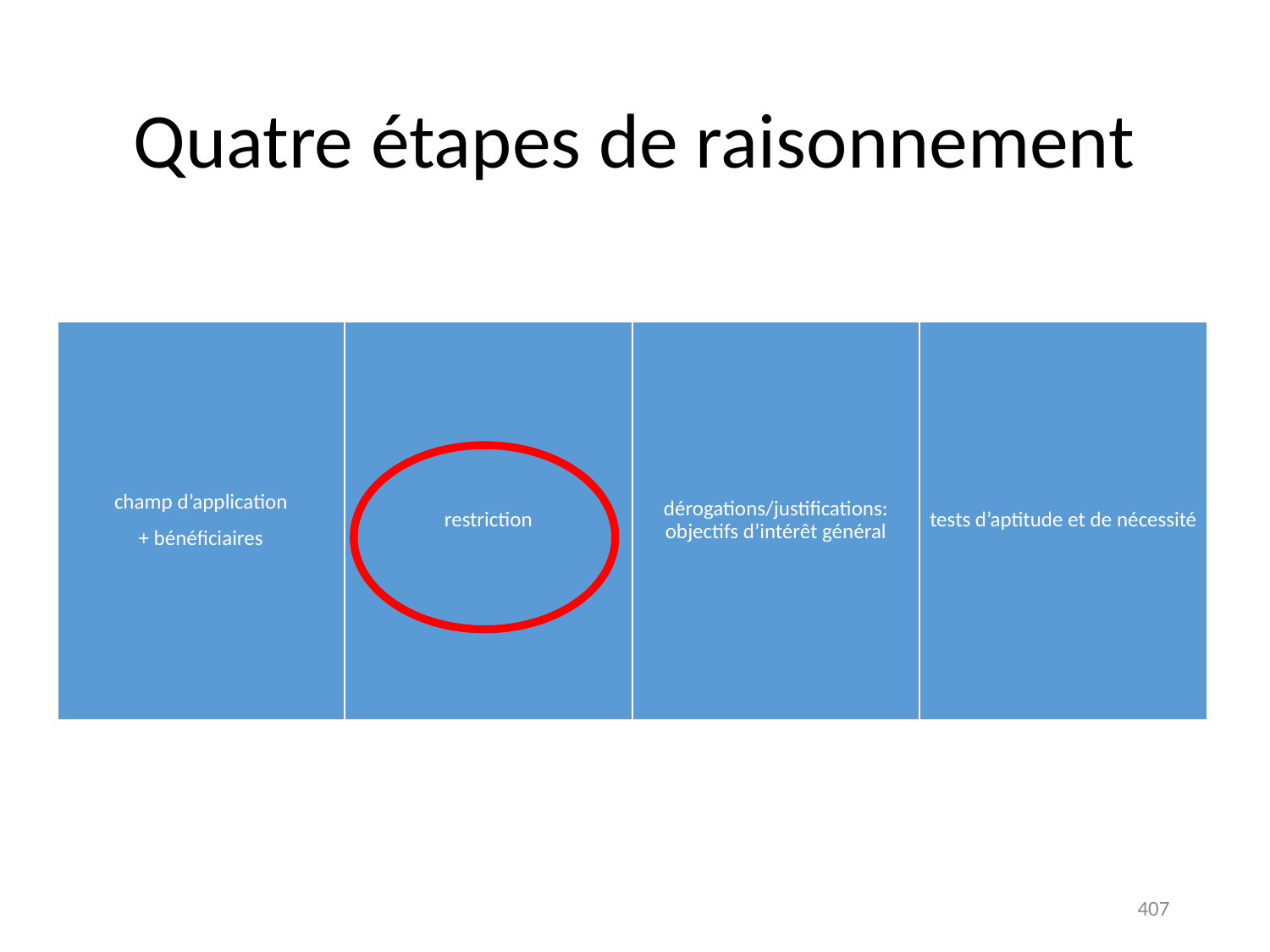

# Quatre étapes de raisonnement
| champ d’application + bénéficiaires | restriction | dérogations/justifications: objectifs d’intérêt général | tests d’aptitude et de nécessité |
| --- | --- | --- | --- |

407